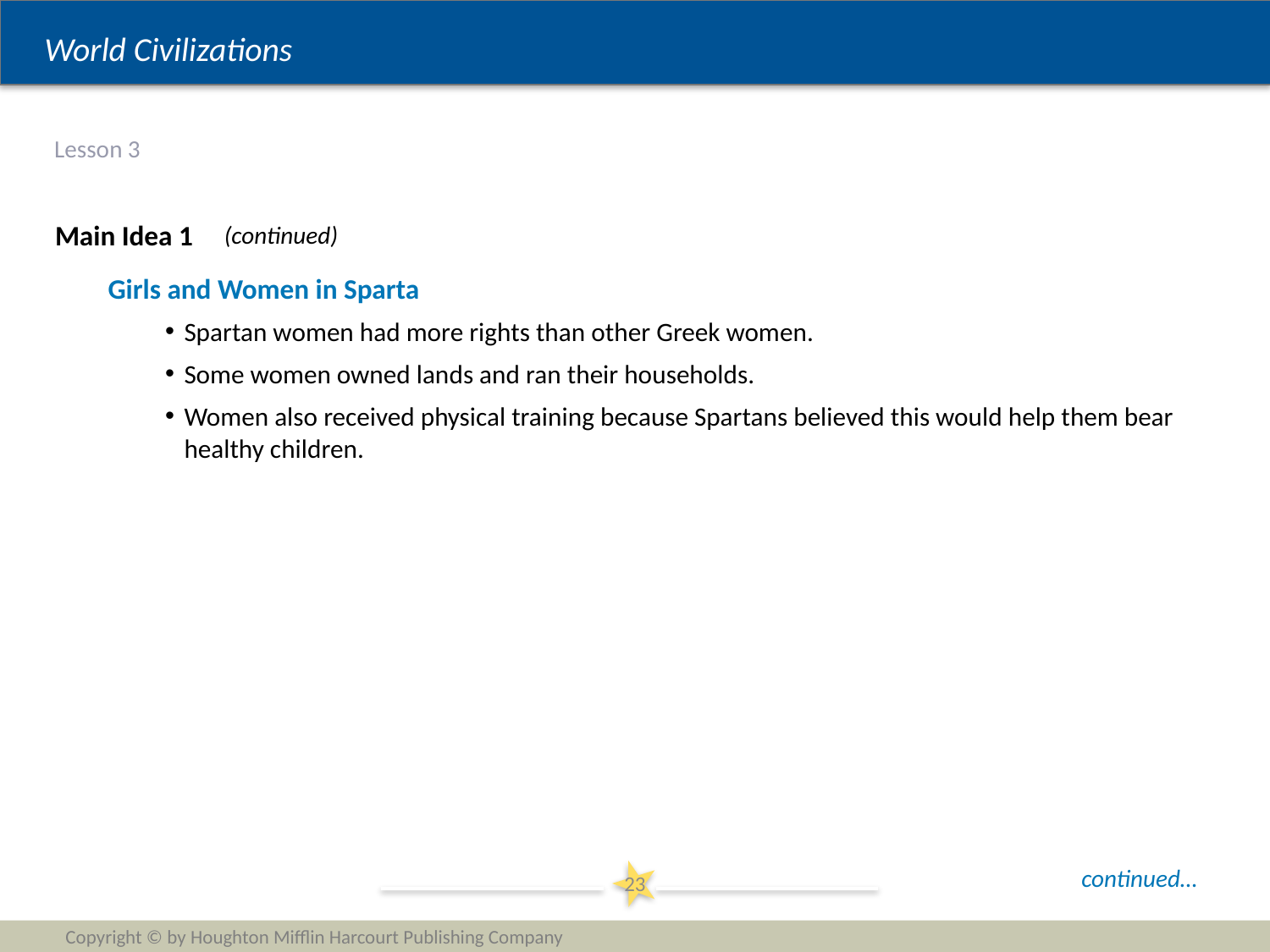

# Lesson 3
Main Idea 1
(continued)
Girls and Women in Sparta
Spartan women had more rights than other Greek women.
Some women owned lands and ran their households.
Women also received physical training because Spartans believed this would help them bear healthy children.

continued…
23
Copyright © by Houghton Mifflin Harcourt Publishing Company